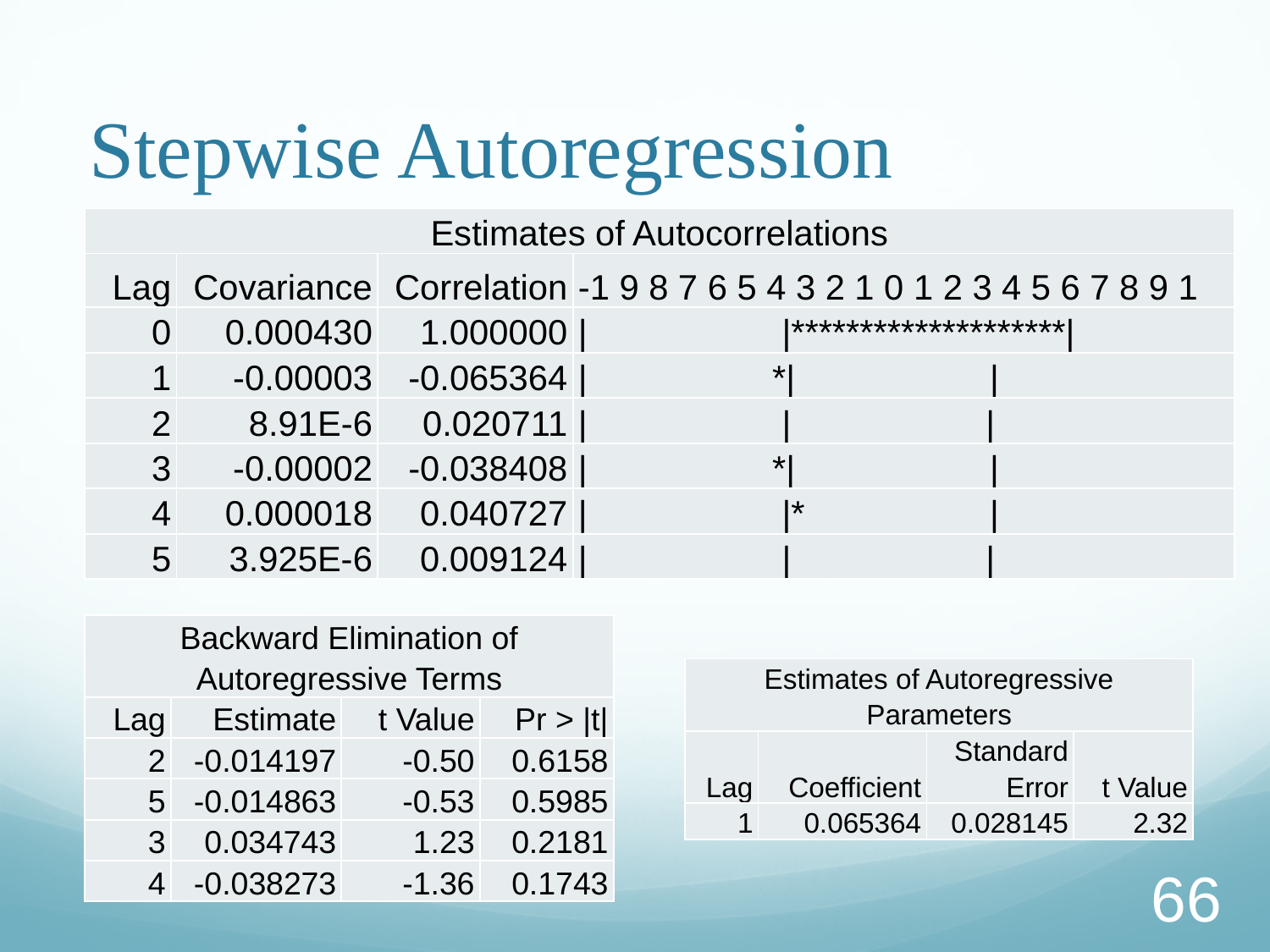

# Stepwise Autoregression
| Estimates of Autocorrelations |  |  |  |
| --- | --- | --- | --- |
| Lag | Covariance | Correlation | -1 9 8 7 6 5 4 3 2 1 0 1 2 3 4 5 6 7 8 9 1 |
| 0 | 0.000430 | 1.000000 | | |\*\*\*\*\*\*\*\*\*\*\*\*\*\*\*\*\*\*\*\*| |
| 1 | -0.00003 | -0.065364 | | \*| | |
| 2 | 8.91E-6 | 0.020711 | | | | |
| 3 | -0.00002 | -0.038408 | | \*| | |
| 4 | 0.000018 | 0.040727 | | |\* | |
| 5 | 3.925E-6 | 0.009124 | | | | |
| Backward Elimination of Autoregressive Terms |  |  |  |
| --- | --- | --- | --- |
| Lag | Estimate | t Value | Pr > |t| |
| 2 | -0.014197 | -0.50 | 0.6158 |
| 5 | -0.014863 | -0.53 | 0.5985 |
| 3 | 0.034743 | 1.23 | 0.2181 |
| 4 | -0.038273 | -1.36 | 0.1743 |
| Estimates of Autoregressive Parameters |  |  |  |
| --- | --- | --- | --- |
| Lag | Coefficient | Standard Error | t Value |
| 1 | 0.065364 | 0.028145 | 2.32 |
66